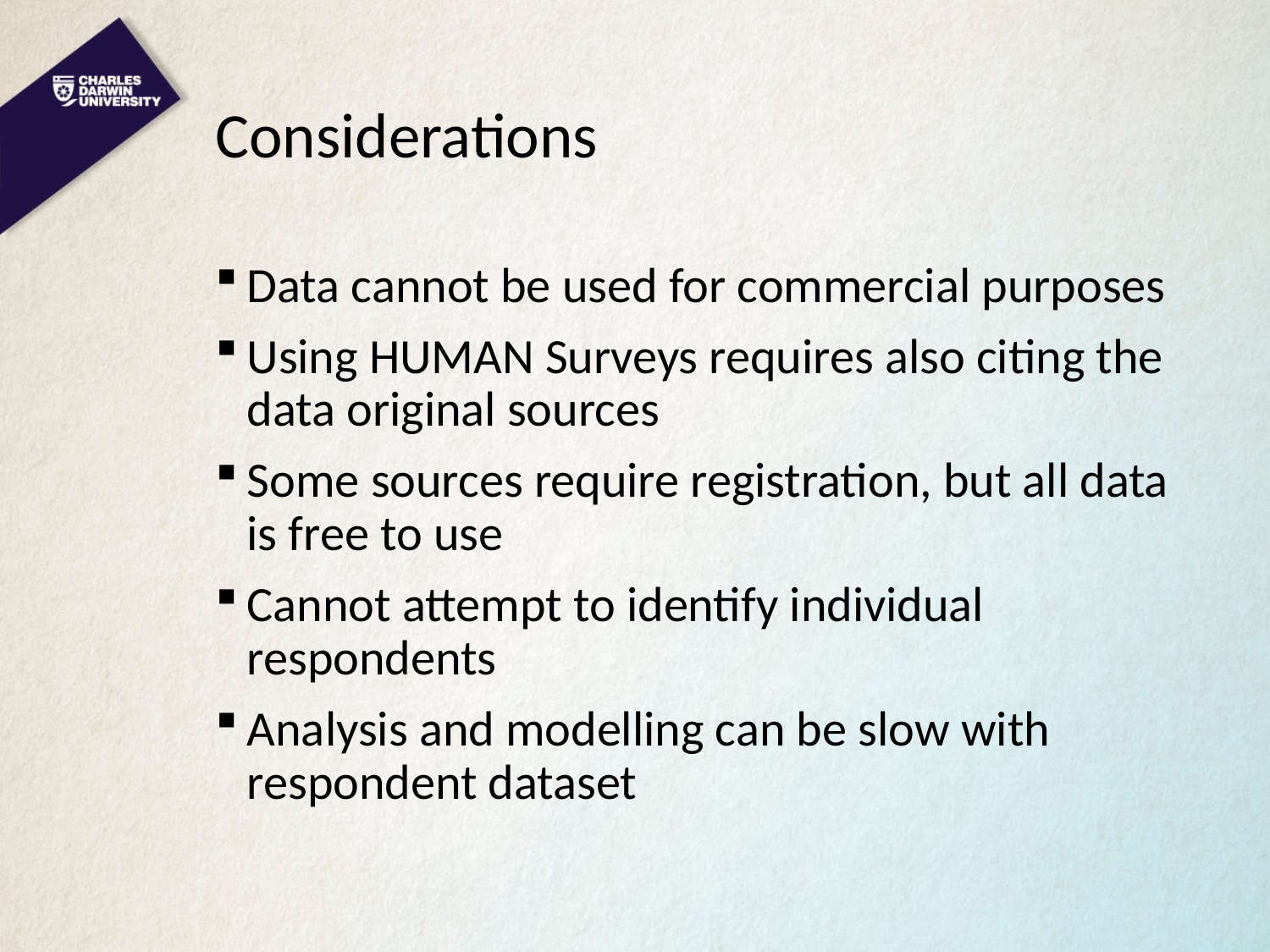

# Considerations
Data cannot be used for commercial purposes
Using HUMAN Surveys requires also citing the data original sources
Some sources require registration, but all data is free to use
Cannot attempt to identify individual respondents
Analysis and modelling can be slow with respondent dataset